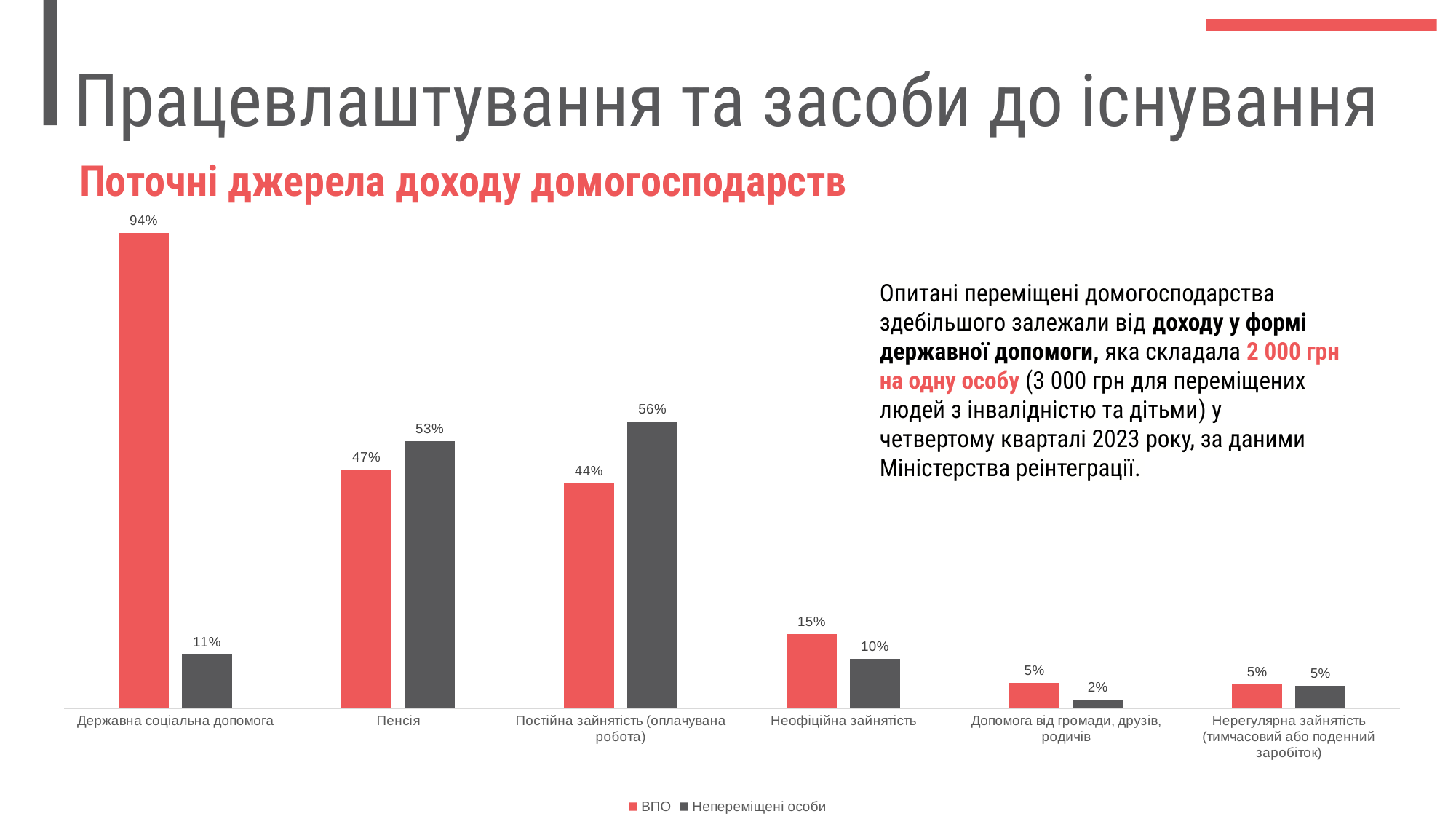

# Працевлаштування та засоби до існування
Поточні джерела доходу домогосподарств​

### Chart

| Category | ВПО | Непереміщені особи |
|---|---|---|
| Державна соціальна допомога | 0.935 | 0.10600000000000001 |
| Пенсія | 0.47000000000000003 | 0.525 |
| Постійна зайнятість (оплачувана робота) | 0.443 | 0.564 |
| Неофіційна зайнятість | 0.14700000000000002 | 0.097 |
| Допомога від громади, друзів, родичів | 0.05 | 0.017 |
| Нерегулярна зайнятість (тимчасовий або поденний заробіток) | 0.04700000000000001 | 0.045000000000000005 |
Опитані переміщені домогосподарства здебільшого залежали від доходу у формі державної допомоги, яка складала 2 000 грн на одну особу (3 000 грн для переміщених людей з інвалідністю та дітьми) у четвертому кварталі 2023 року, за даними Міністерства реінтеграції.